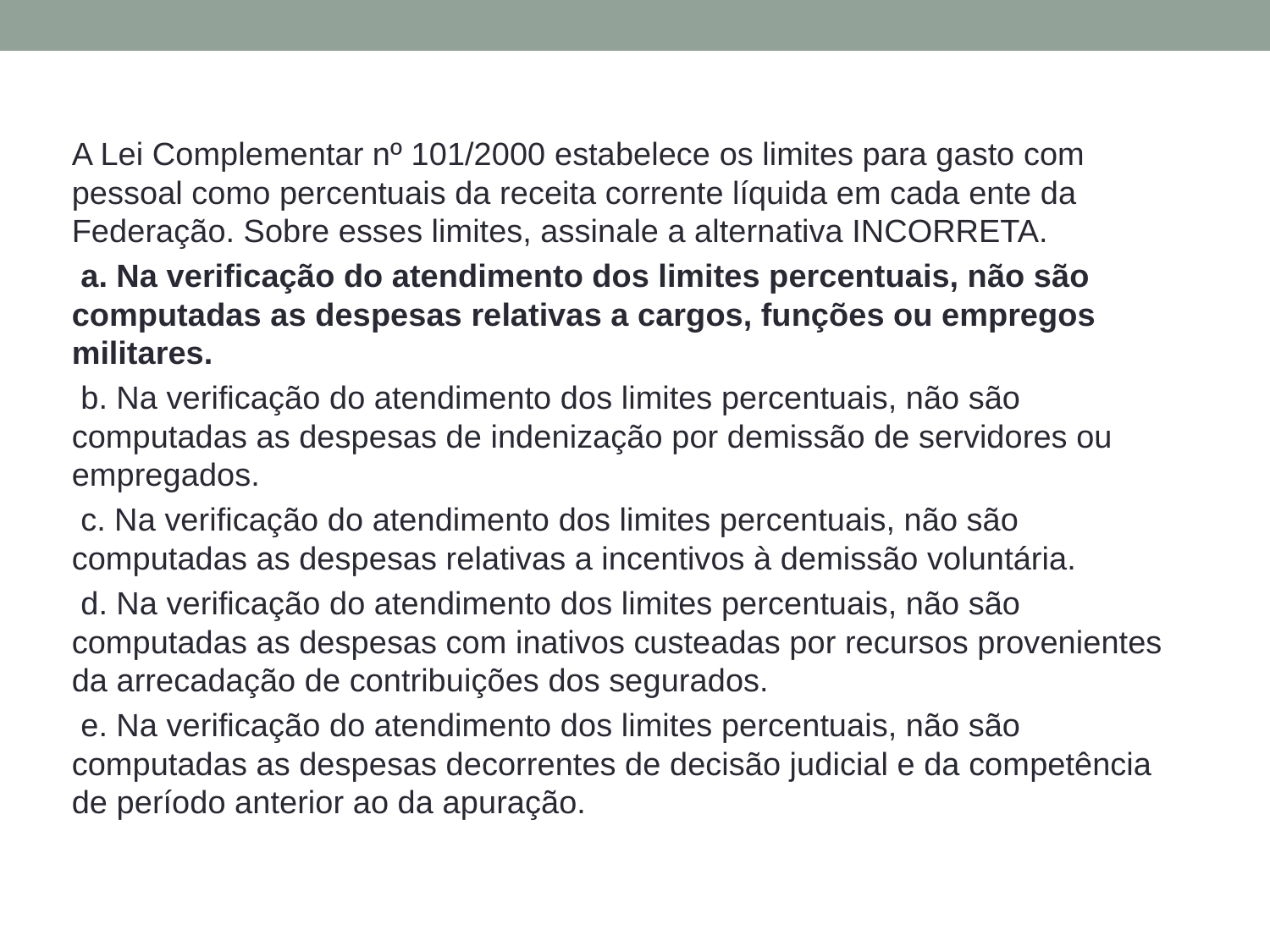

A Lei Complementar nº 101/2000 estabelece os limites para gasto com pessoal como percentuais da receita corrente líquida em cada ente da Federação. Sobre esses limites, assinale a alternativa INCORRETA.
 a. Na verificação do atendimento dos limites percentuais, não são computadas as despesas relativas a cargos, funções ou empregos militares.
 b. Na verificação do atendimento dos limites percentuais, não são computadas as despesas de indenização por demissão de servidores ou empregados.
 c. Na verificação do atendimento dos limites percentuais, não são computadas as despesas relativas a incentivos à demissão voluntária.
 d. Na verificação do atendimento dos limites percentuais, não são computadas as despesas com inativos custeadas por recursos provenientes da arrecadação de contribuições dos segurados.
 e. Na verificação do atendimento dos limites percentuais, não são computadas as despesas decorrentes de decisão judicial e da competência de período anterior ao da apuração.